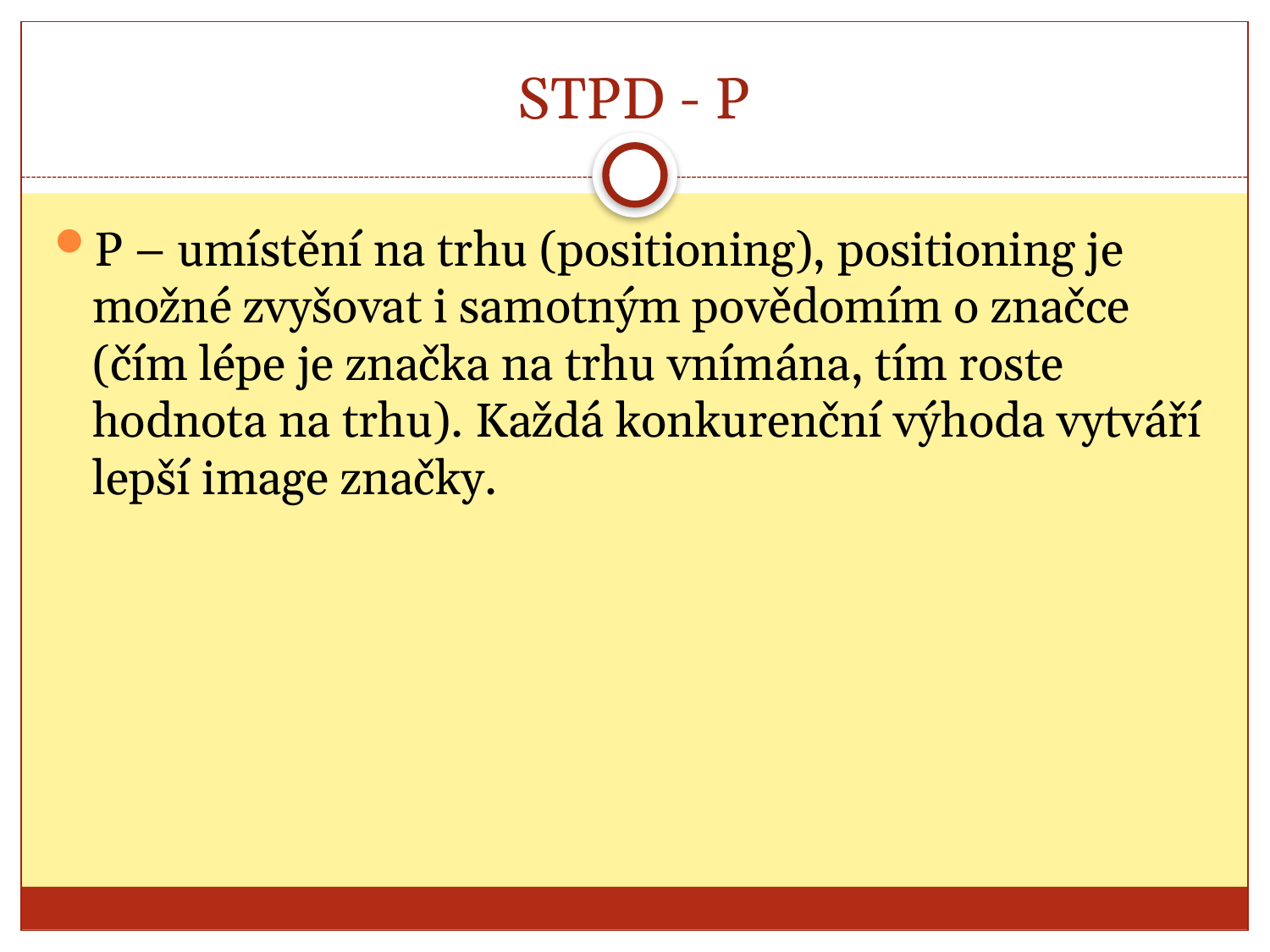

# STPD - P
P – umístění na trhu (positioning), positioning je možné zvyšovat i samotným povědomím o značce (čím lépe je značka na trhu vnímána, tím roste hodnota na trhu). Každá konkurenční výhoda vytváří lepší image značky.